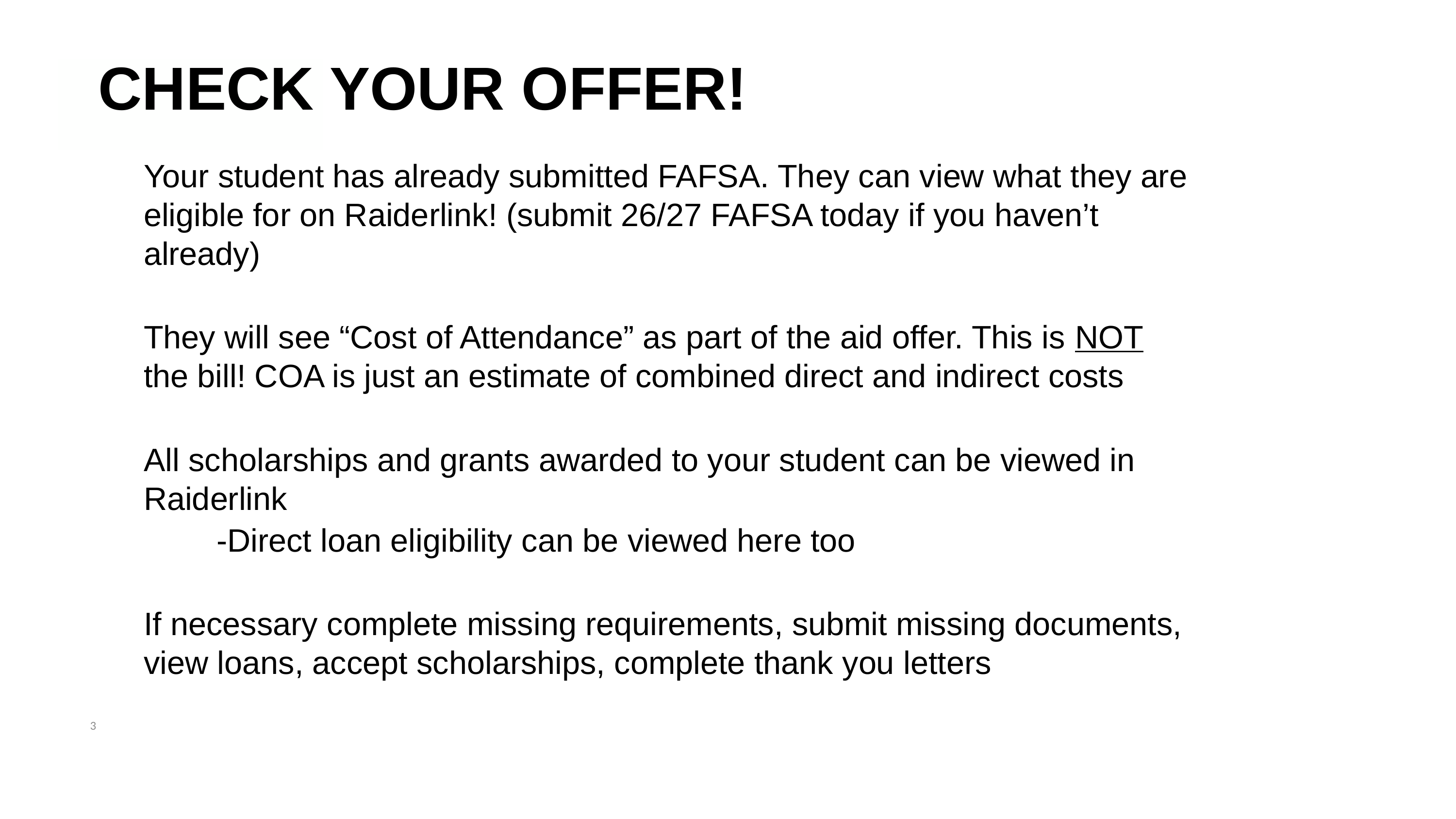

Check your offer!
Your student has already submitted FAFSA. They can view what they are eligible for on Raiderlink! (submit 26/27 FAFSA today if you haven’t already)

They will see “Cost of Attendance” as part of the aid offer. This is NOT the bill! COA is just an estimate of combined direct and indirect costs

All scholarships and grants awarded to your student can be viewed in Raiderlink
	-Direct loan eligibility can be viewed here too

If necessary complete missing requirements, submit missing documents, view loans, accept scholarships, complete thank you letters

3